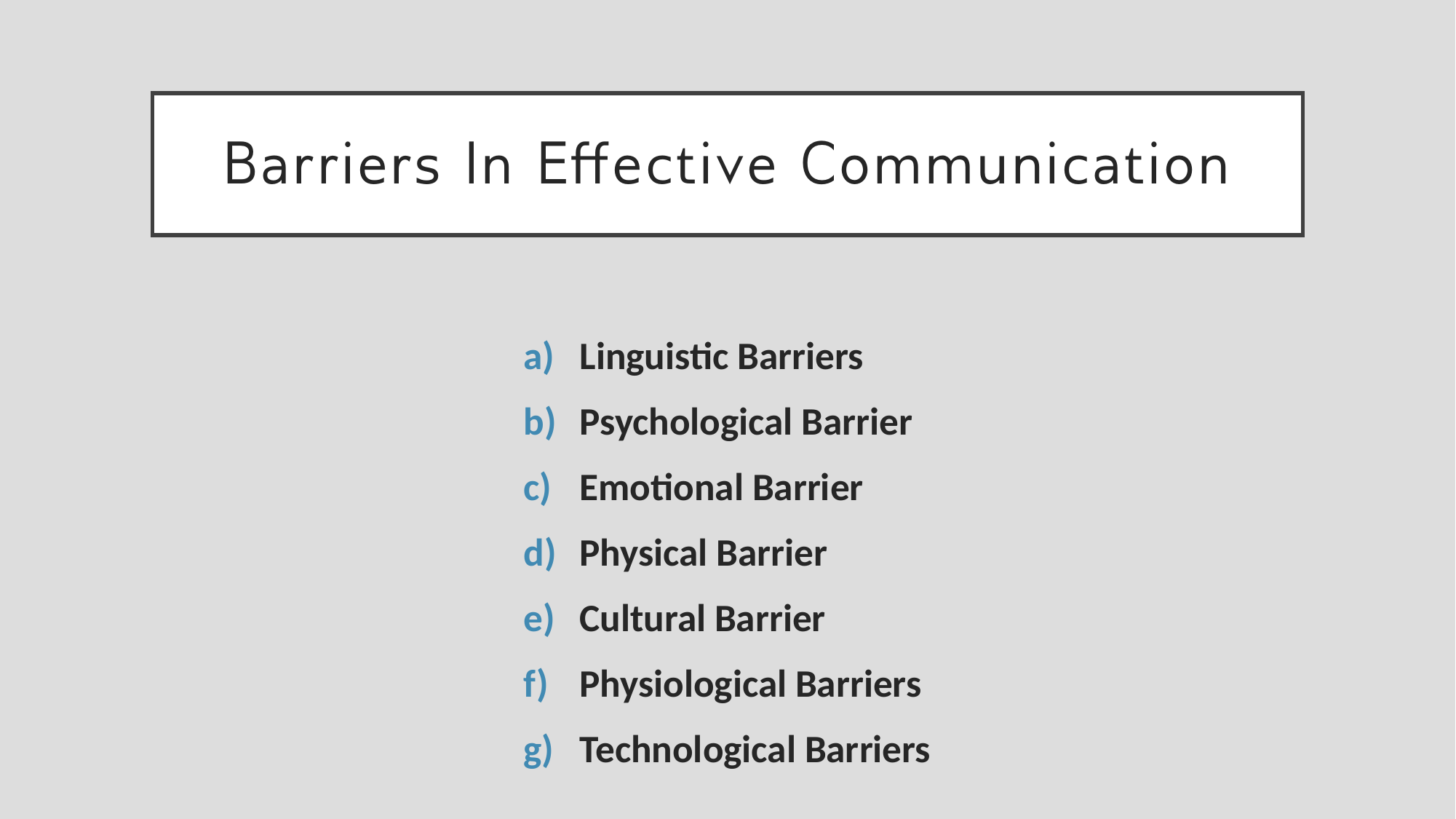

# Barriers In Effective Communication
Linguistic Barriers
Psychological Barrier
Emotional Barrier
Physical Barrier
Cultural Barrier
Physiological Barriers
Technological Barriers